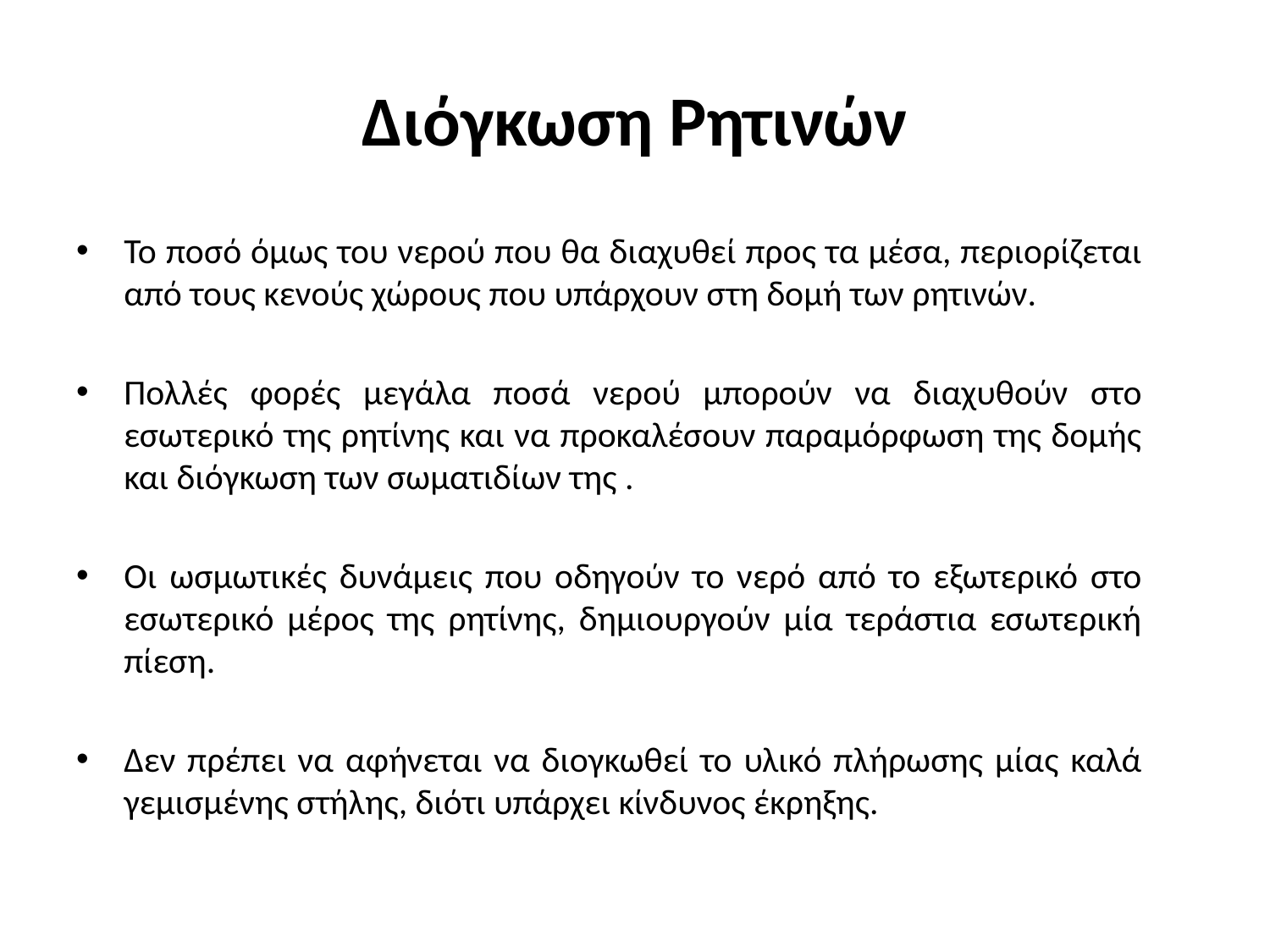

# Διόγκωση Ρητινών
Το ποσό όμως του νερού που θα διαχυθεί προς τα μέσα, περιορίζεται από τους κενούς χώρους που υπάρχουν στη δομή των ρητινών.

Πολλές φορές μεγάλα ποσά νερού μπορούν να διαχυθούν στο εσωτερικό της ρητίνης και να προκαλέσουν παραμόρφωση της δομής και διόγκωση των σωματιδίων της .

Οι ωσμωτικές δυνάμεις που οδηγούν το νερό από το εξωτερικό στο εσωτερικό μέρος της ρητίνης, δημιουργούν μία τεράστια εσωτερική πίεση.

Δεν πρέπει να αφήνεται να διογκωθεί το υλικό πλήρωσης μίας καλά γεμισμένης στήλης, διότι υπάρχει κίνδυνος έκρηξης.